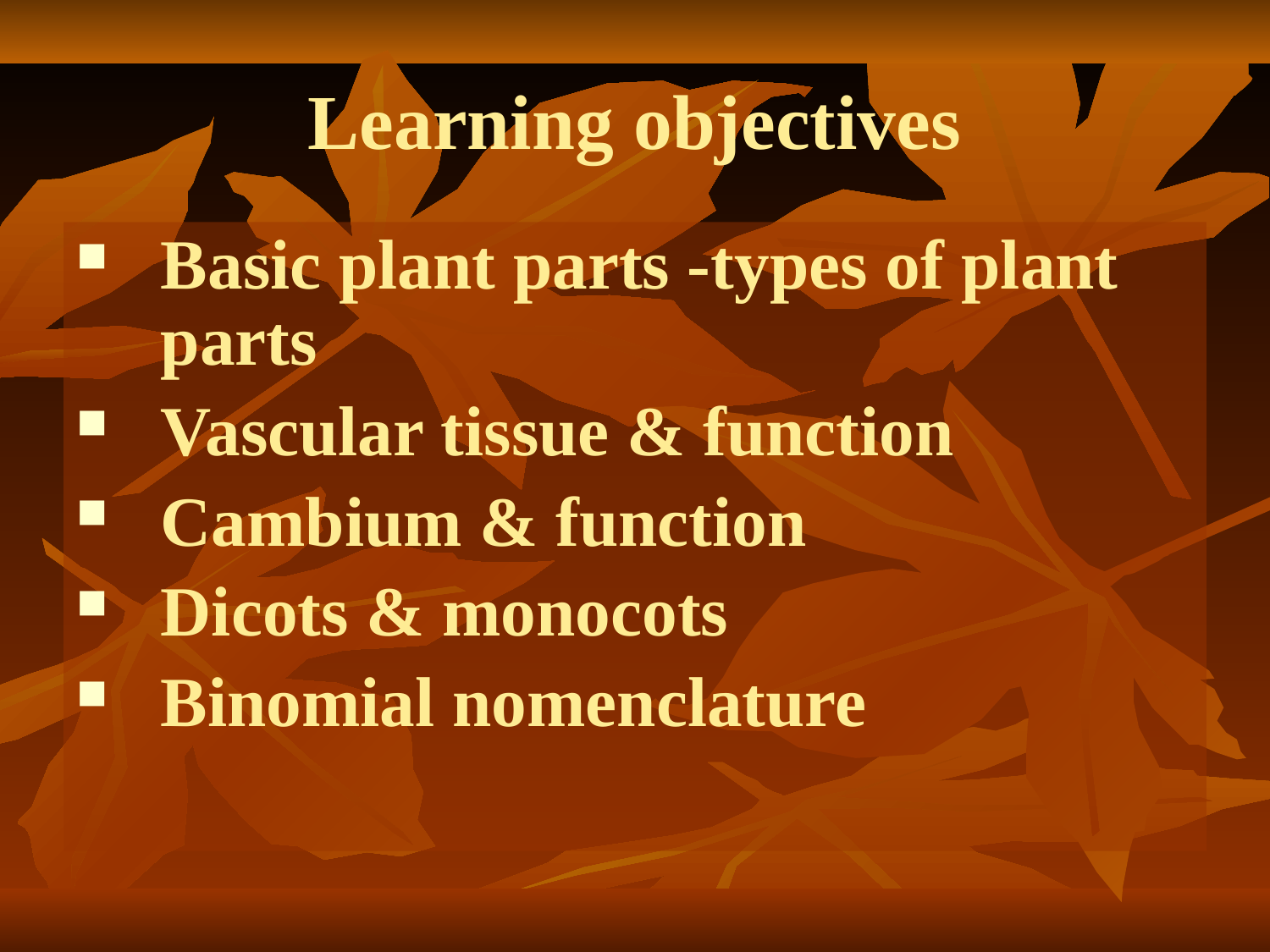

# Learning objectives
Basic plant parts -types of plant parts
Vascular tissue & function
Cambium & function
Dicots & monocots
Binomial nomenclature